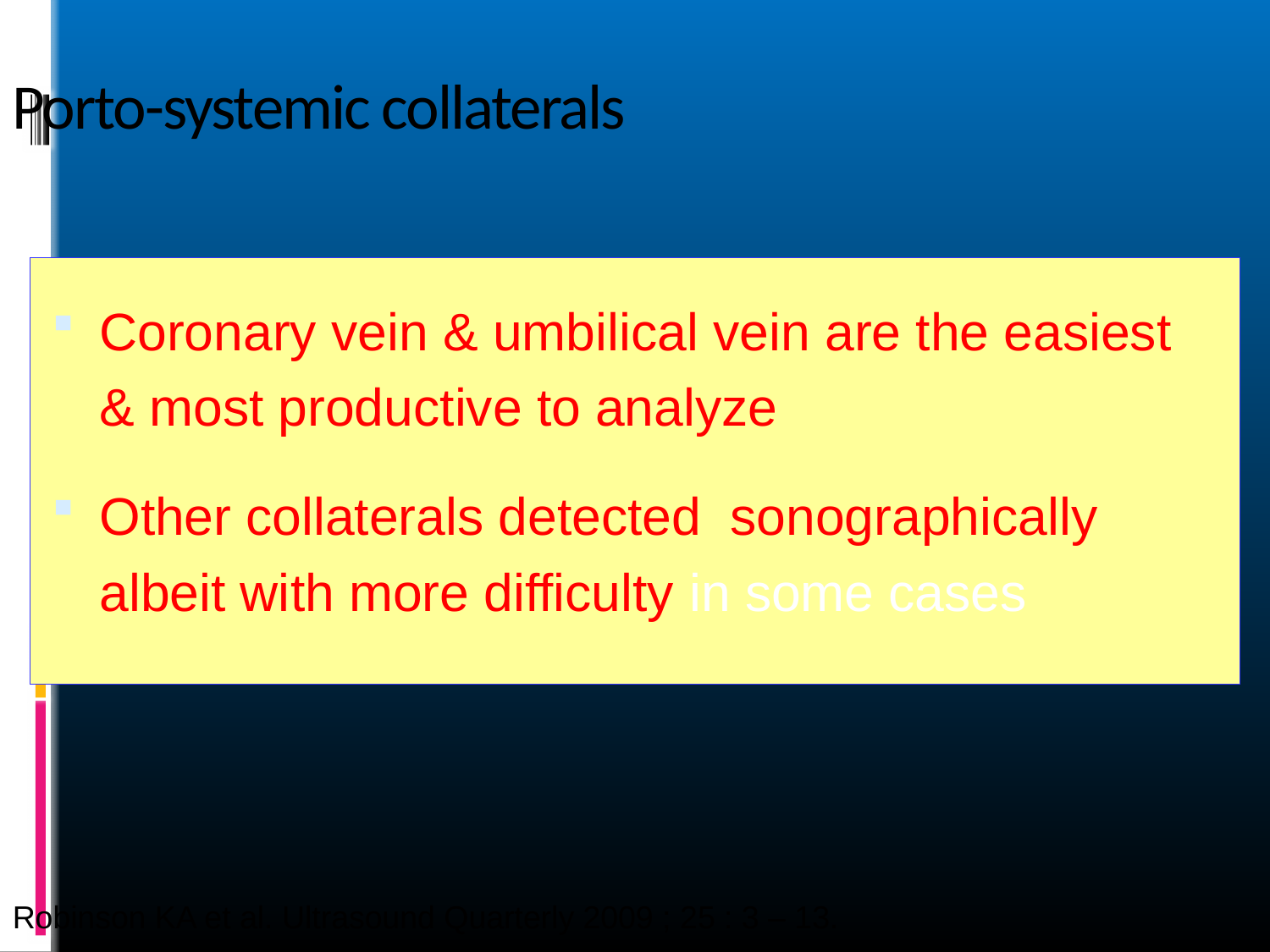

# Porto-systemic collaterals

Coronary vein & umbilical vein are the easiest
	& most productive to analyze

Other collaterals detected  sonographically
	albeit with more difficulty in some cases
Robinson KA et al. Ultrasound Quarterly 2009 ; 25 : 3 – 13.